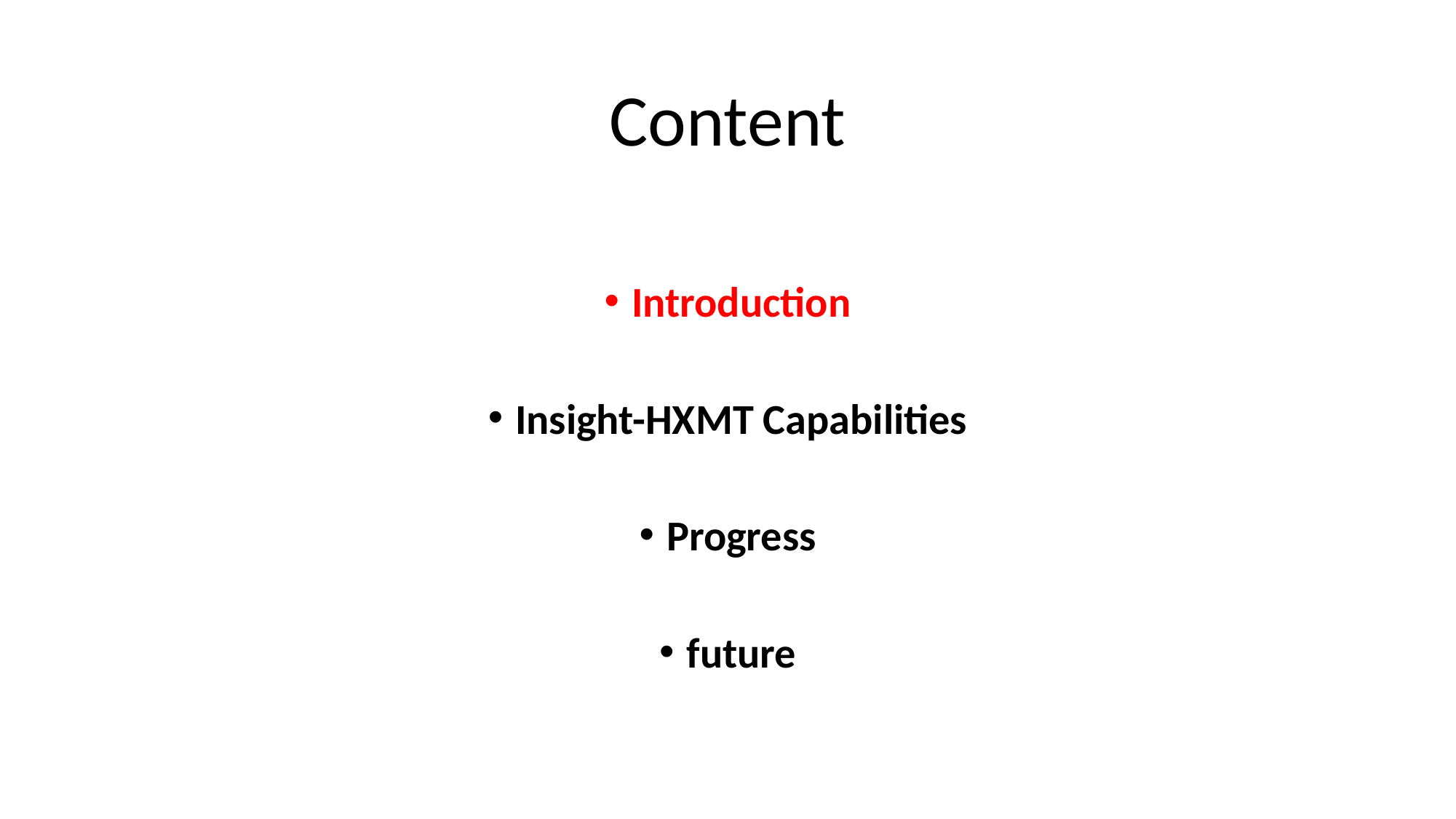

# Content
Introduction
Insight-HXMT Capabilities
Progress
future